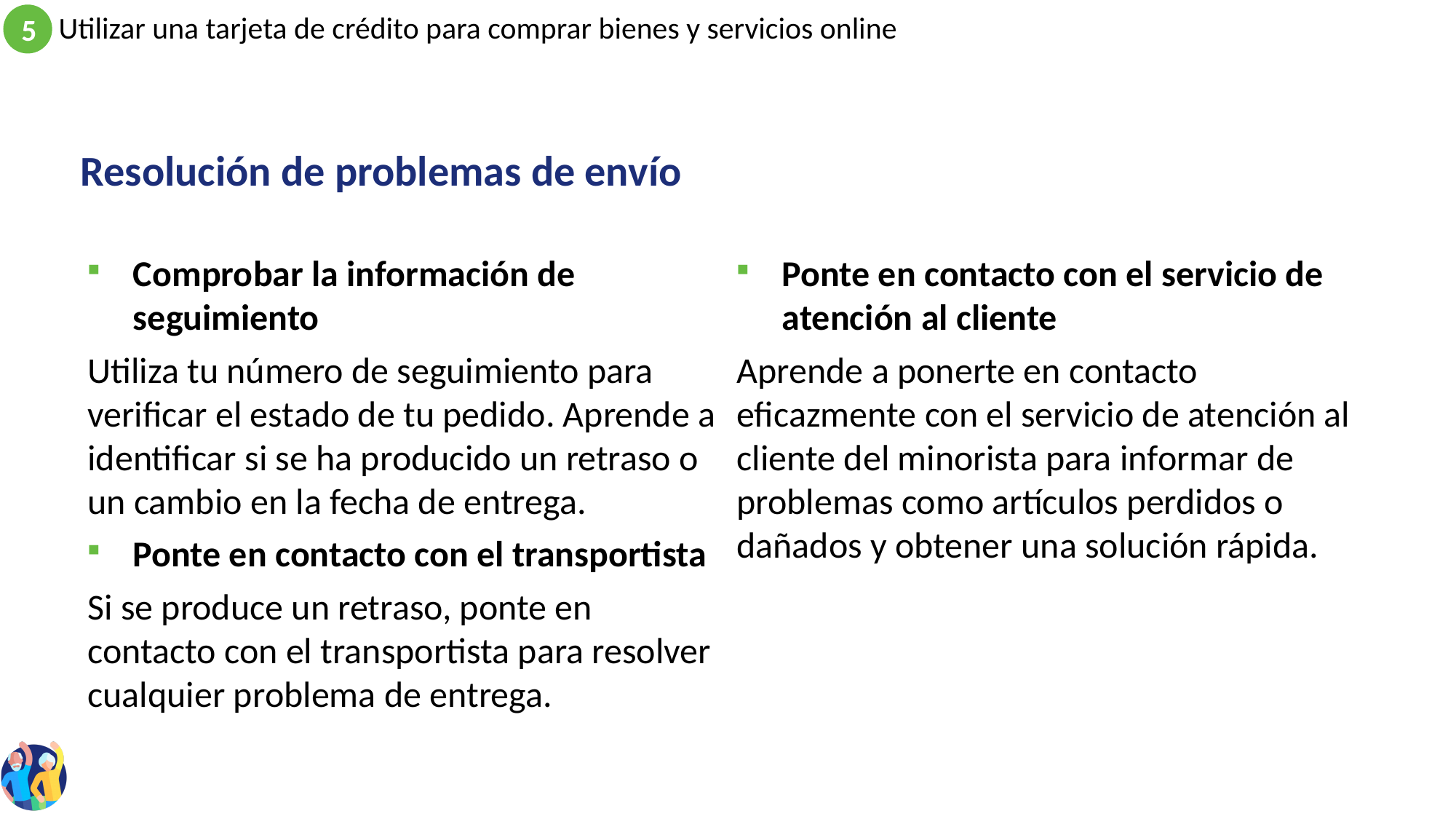

# Resolución de problemas de envío
Comprobar la información de seguimiento
Utiliza tu número de seguimiento para verificar el estado de tu pedido. Aprende a identificar si se ha producido un retraso o un cambio en la fecha de entrega.
Ponte en contacto con el transportista
Si se produce un retraso, ponte en contacto con el transportista para resolver cualquier problema de entrega.
Ponte en contacto con el servicio de atención al cliente
Aprende a ponerte en contacto eficazmente con el servicio de atención al cliente del minorista para informar de problemas como artículos perdidos o dañados y obtener una solución rápida.